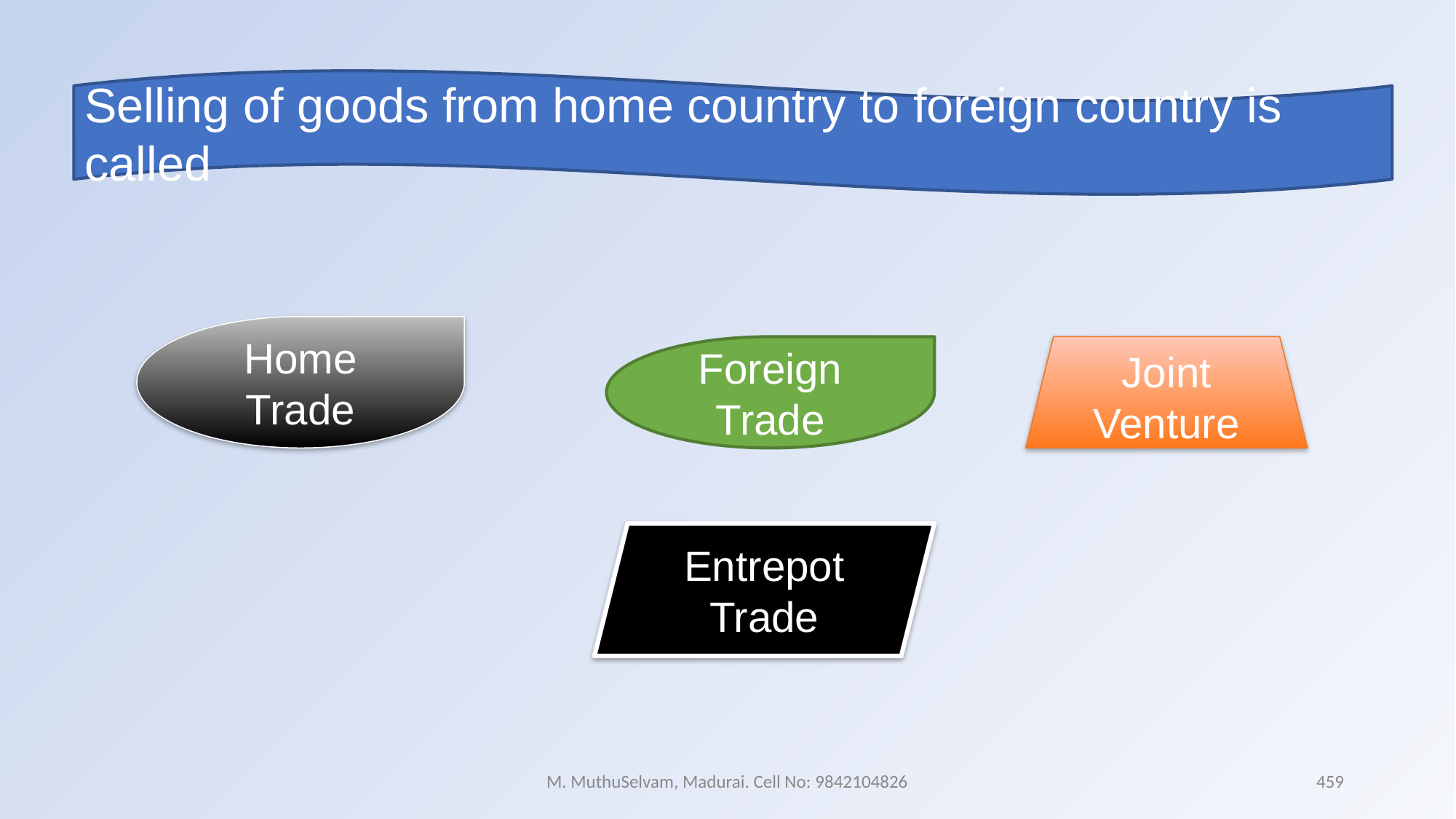

Selling of goods from home country to foreign country is called
Home Trade
Foreign Trade
Joint Venture
Entrepot Trade
M. MuthuSelvam, Madurai. Cell No: 9842104826
459